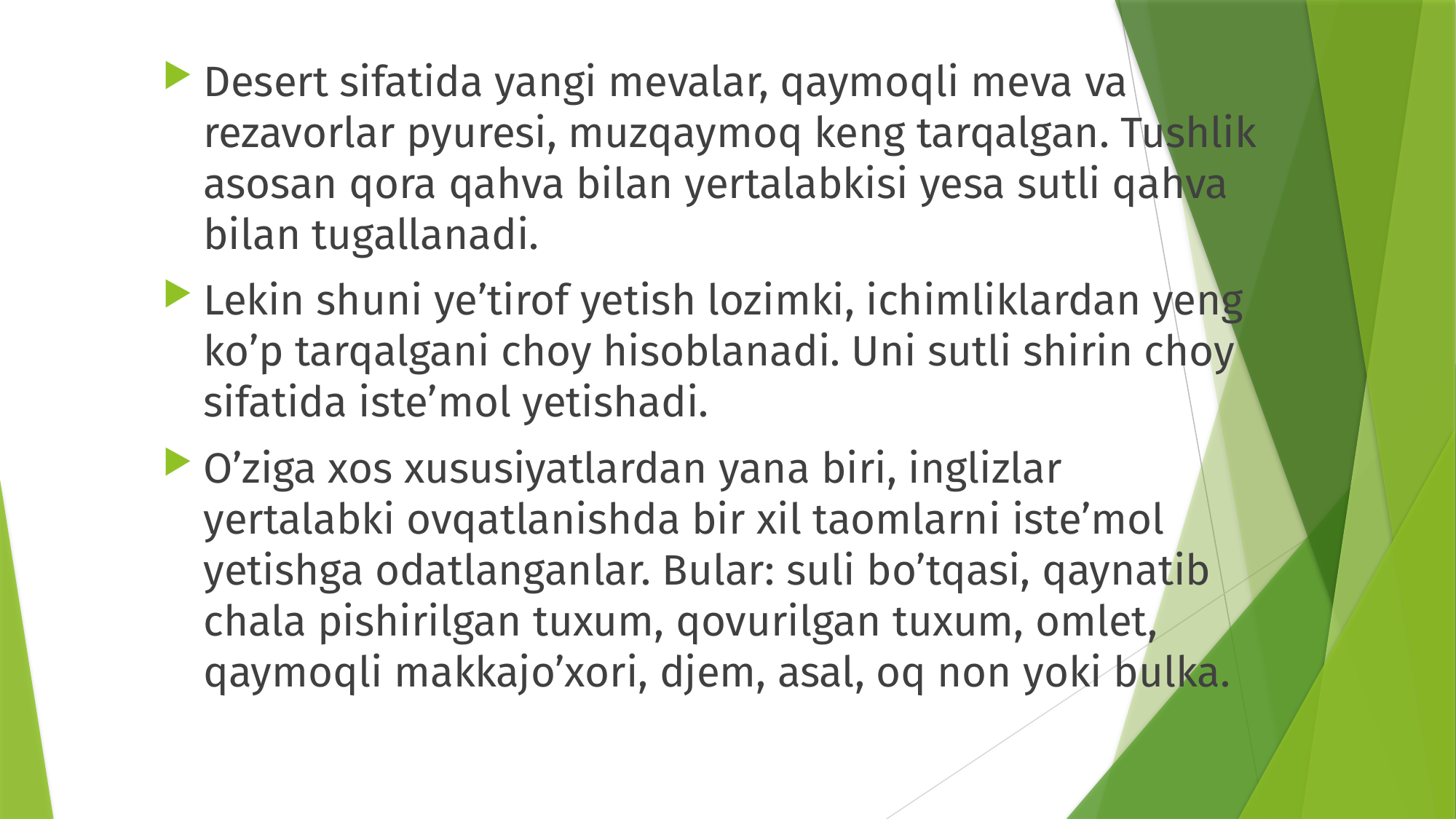

Desert sifatida yangi mevalar, qaymoqli meva va rezavorlar pyuresi, muzqaymoq keng tarqalgan. Tushlik asosan qora qahva bilan yertalabkisi yesa sutli qahva bilan tugallanadi.
Lekin shuni ye’tirof yetish lozimki, ichimliklardan yeng ko’p tarqalgani choy hisoblanadi. Uni sutli shirin choy sifatida iste’mol yetishadi.
O’ziga xos xususiyatlardan yana biri, inglizlar yertalabki ovqatlanishda bir xil taomlarni iste’mol yetishga odatlanganlar. Bular: suli bo’tqasi, qaynatib chala pishirilgan tuxum, qovurilgan tuxum, omlet, qaymoqli makkajo’xori, djem, asal, oq non yoki bulka.